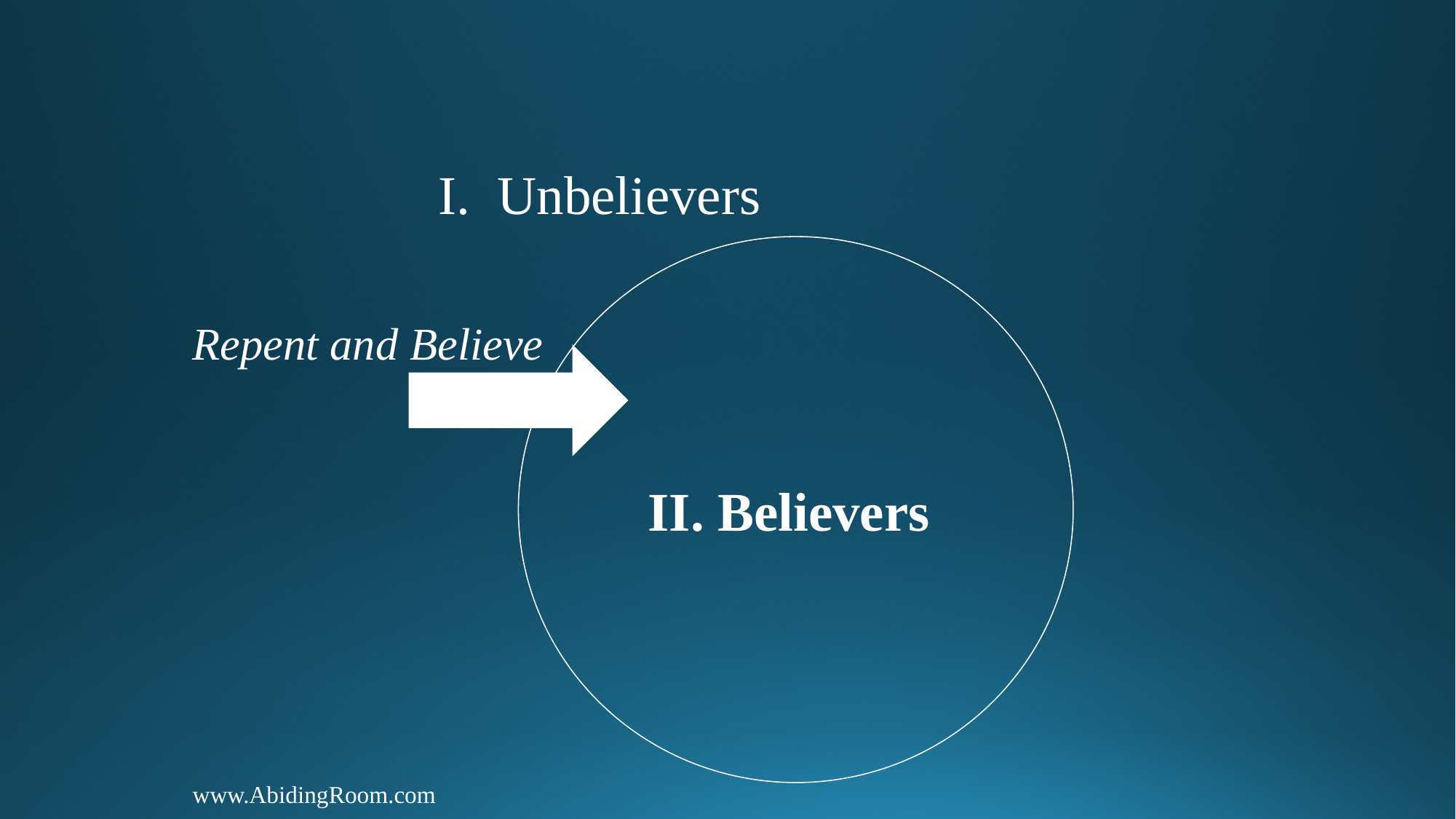

I.  Unbelievers
II. Believers
Repent and Believe

www.AbidingRoom.com